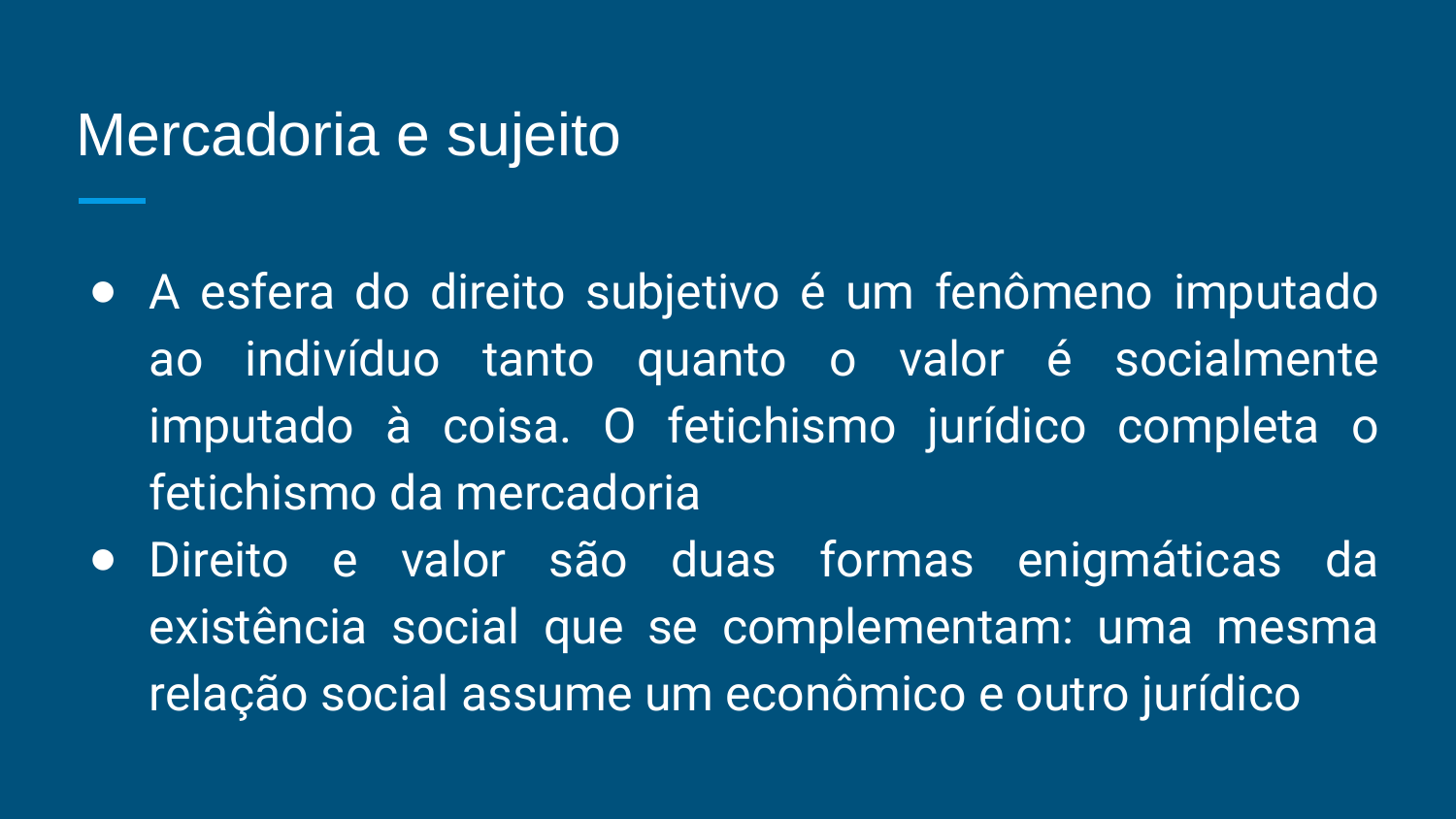

# Mercadoria e sujeito
A esfera do direito subjetivo é um fenômeno imputado ao indivíduo tanto quanto o valor é socialmente imputado à coisa. O fetichismo jurídico completa o fetichismo da mercadoria
Direito e valor são duas formas enigmáticas da existência social que se complementam: uma mesma relação social assume um econômico e outro jurídico